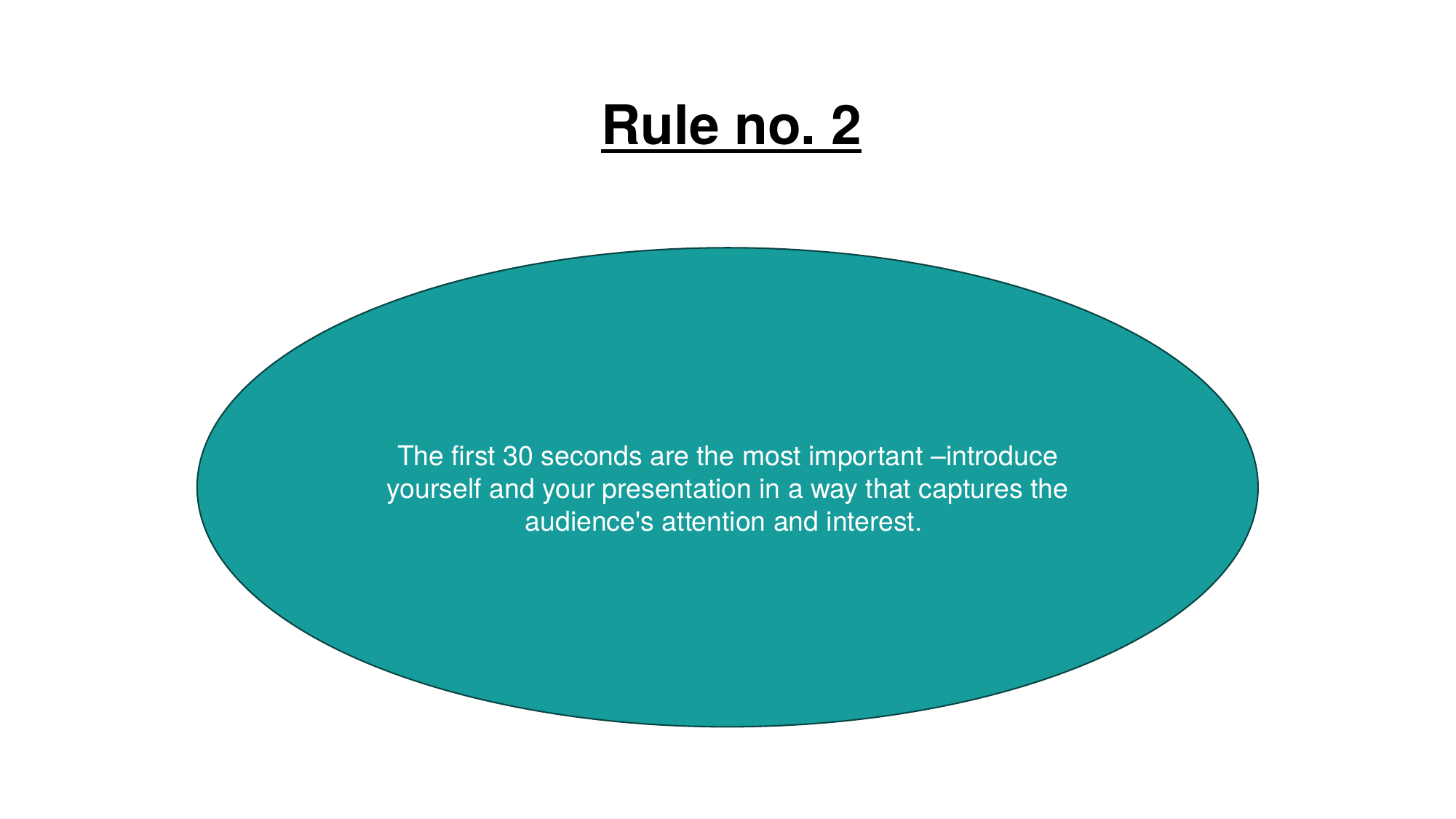

# Rule no. 2
The first 30 seconds are the most important –introduce yourself and your presentation in a way that captures the audience's attention and interest.